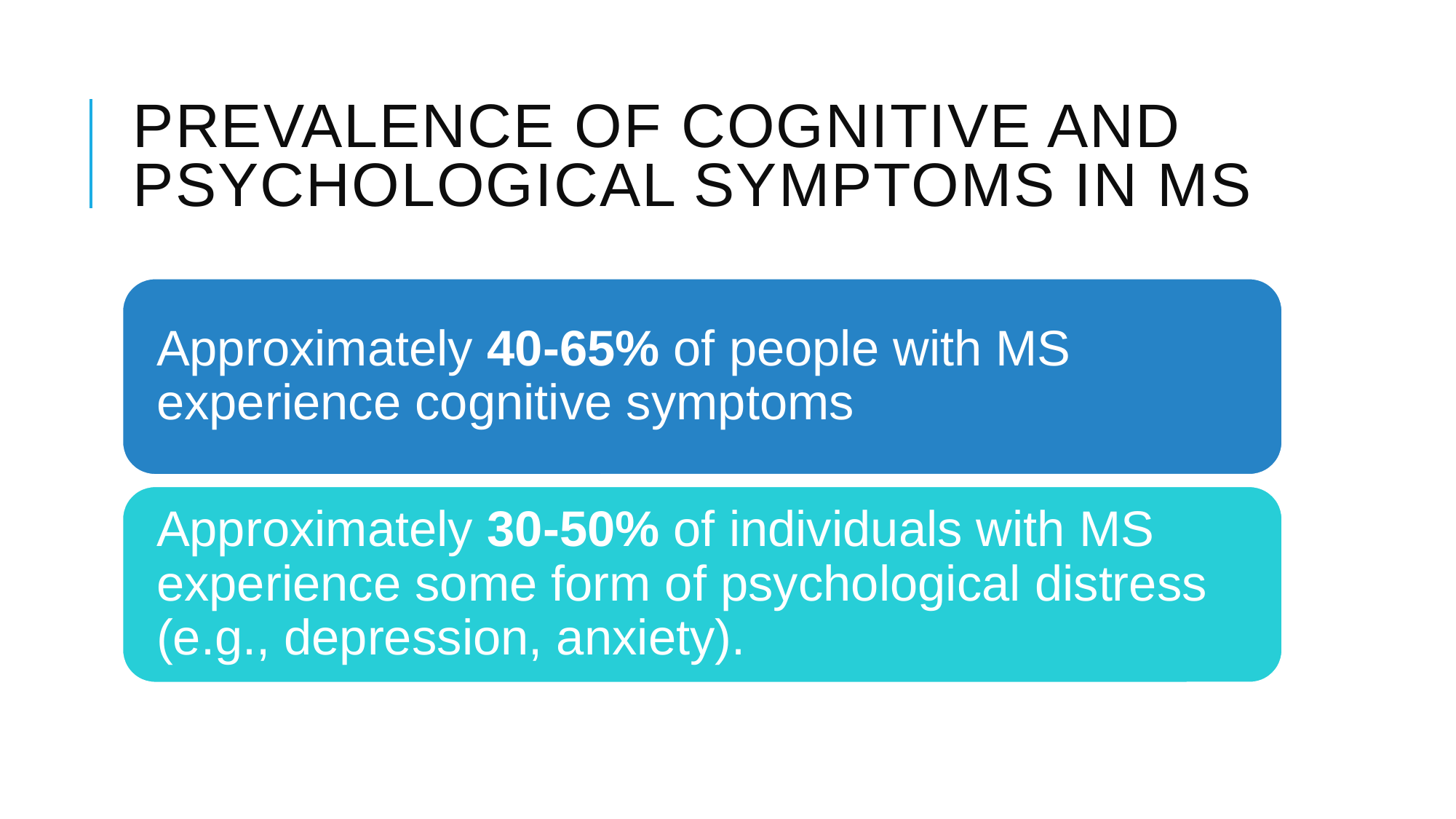

# Prevalence of Cognitive and psychological Symptoms in MS
Approximately 40-65% of people with MS experience cognitive symptoms
Approximately 30-50% of individuals with MS experience some form of psychological distress (e.g., depression, anxiety).